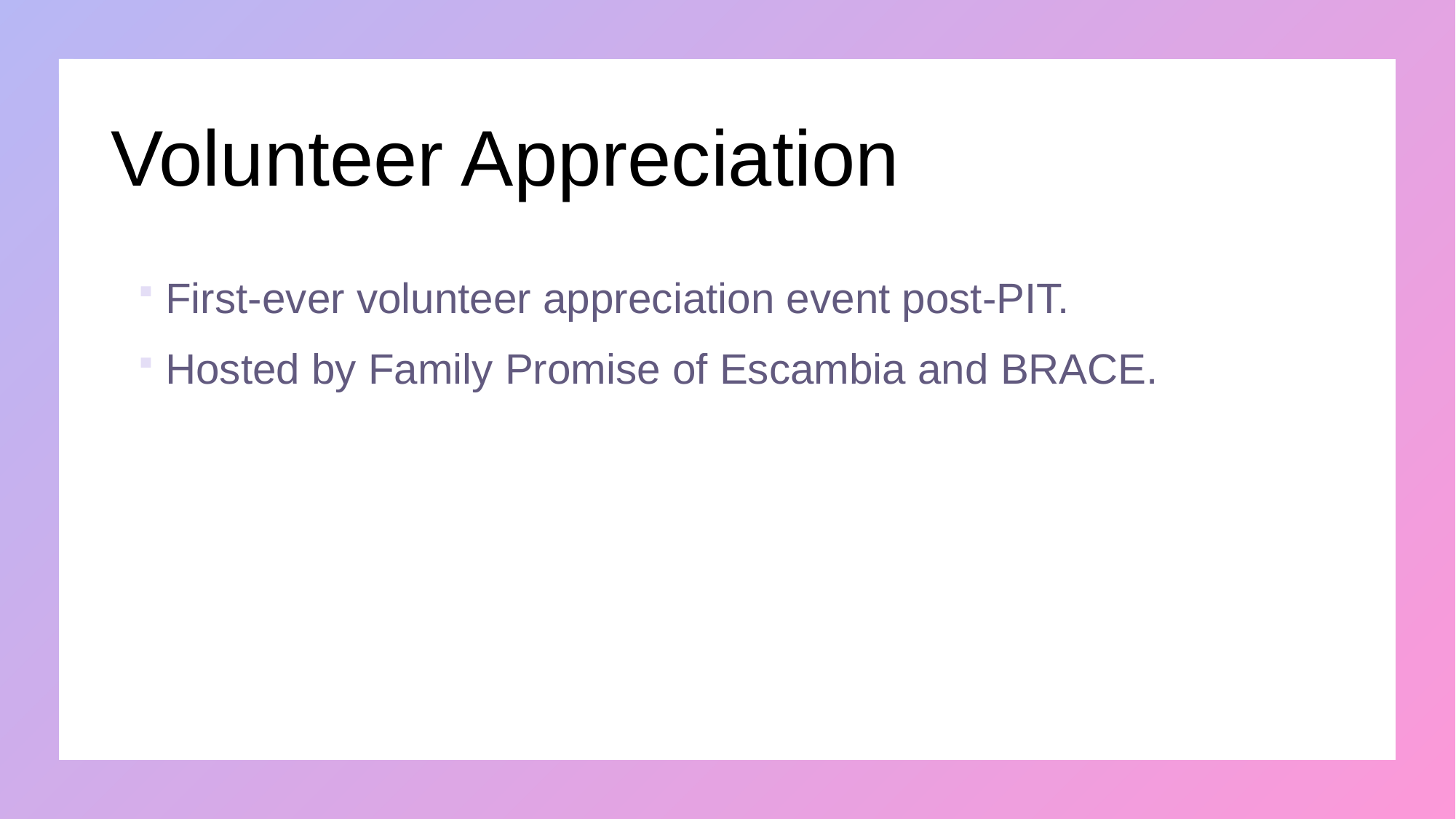

# Volunteer Appreciation
First-ever volunteer appreciation event post-PIT.
Hosted by Family Promise of Escambia and BRACE.